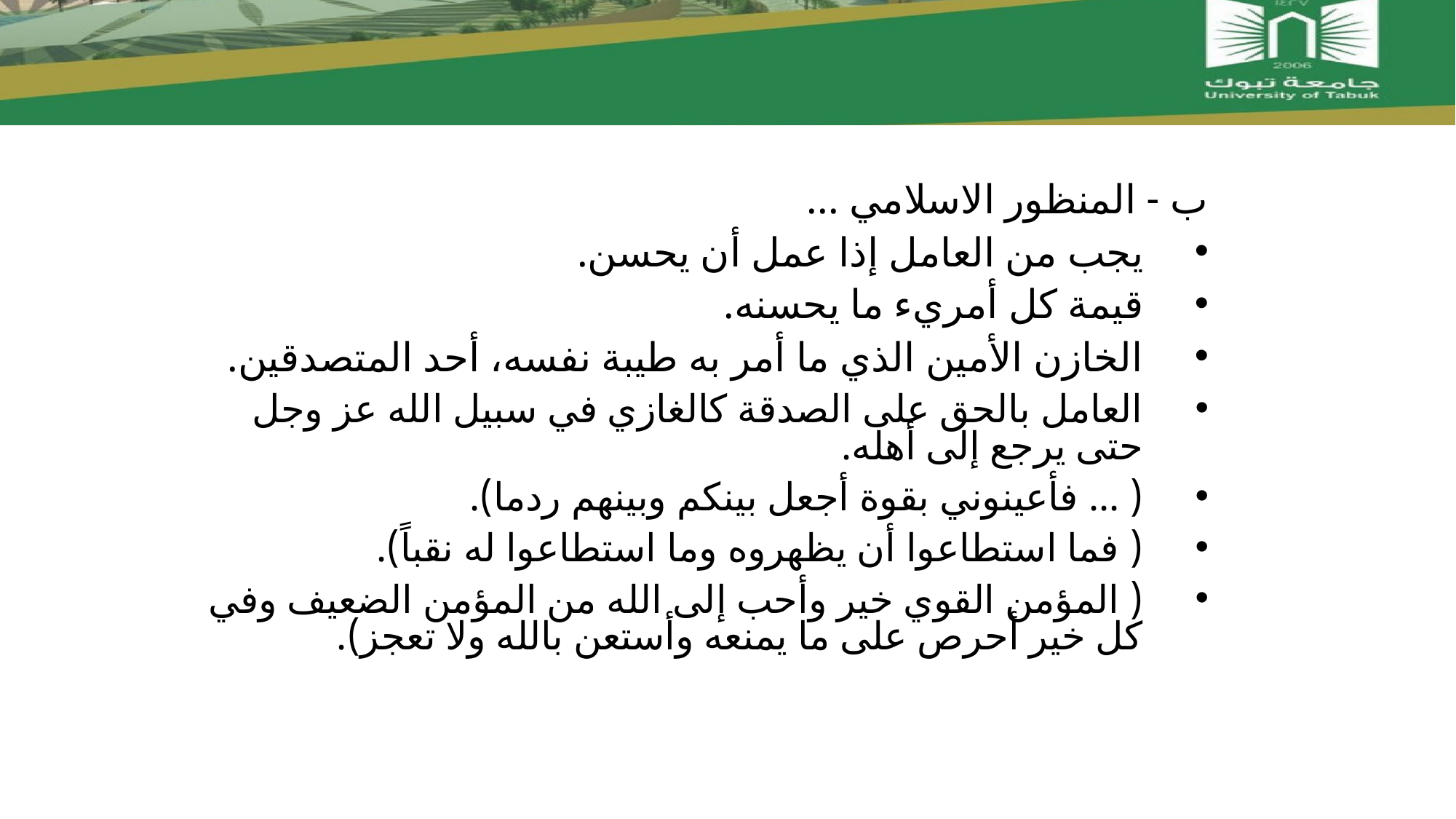

#
ب - المنظور الاسلامي ...
يجب من العامل إذا عمل أن يحسن.
قيمة كل أمريء ما يحسنه.
الخازن الأمين الذي ما أمر به طيبة نفسه، أحد المتصدقين.
العامل بالحق على الصدقة كالغازي في سبيل الله عز وجل حتى يرجع إلى أهله.
( ... فأعينوني بقوة أجعل بينكم وبينهم ردما).
( فما استطاعوا أن يظهروه وما استطاعوا له نقباً).
( المؤمن القوي خير وأحب إلى الله من المؤمن الضعيف وفي كل خير أحرص على ما يمنعه وأستعن بالله ولا تعجز).